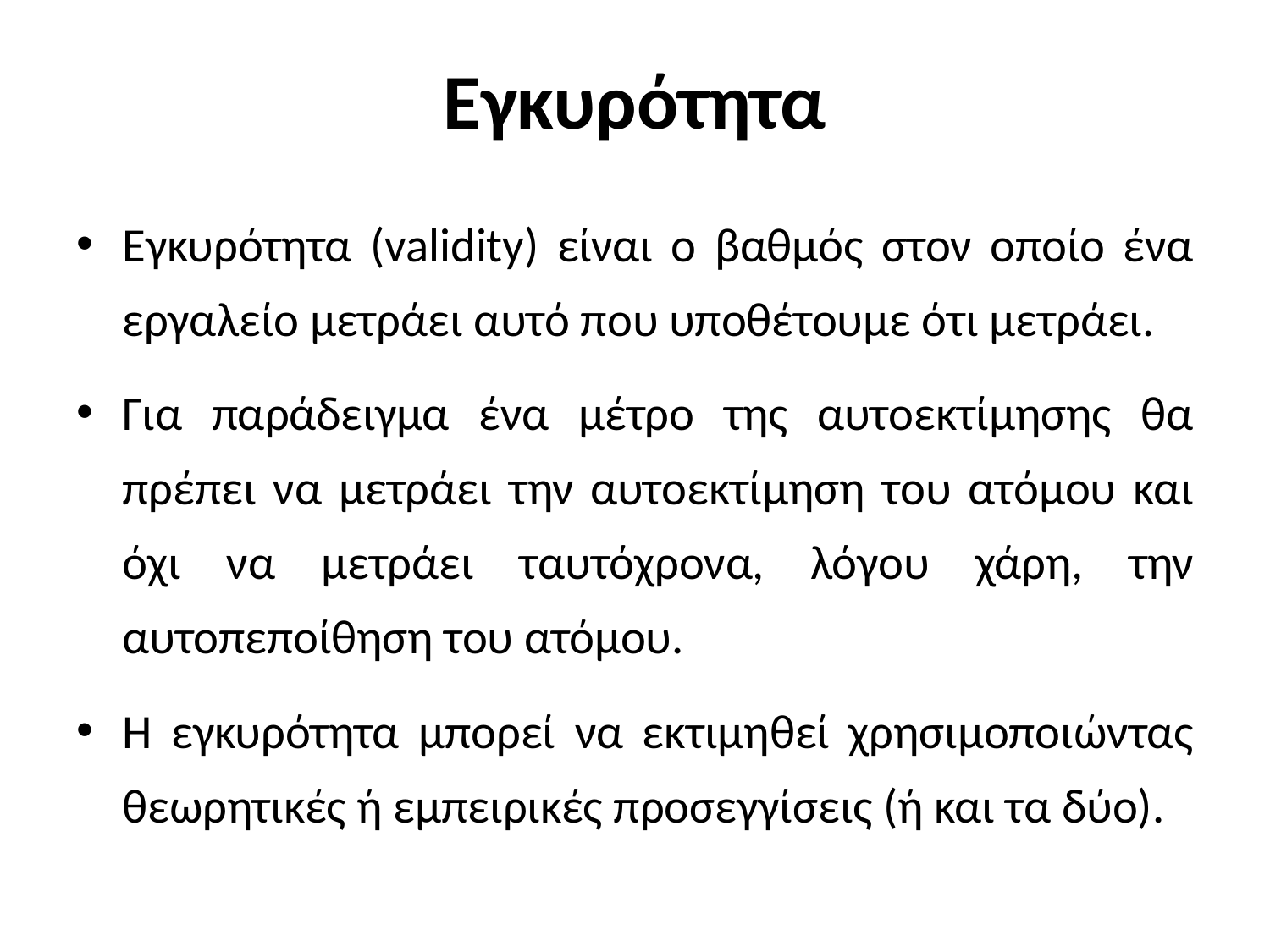

# Εγκυρότητα
Εγκυρότητα (validity) είναι ο βαθμός στον οποίο ένα εργαλείο μετράει αυτό πoυ υποθέτουμε ότι μετράει.
Για παράδειγμα ένα μέτρο της αυτοεκτίμησης θα πρέπει να μετράει την αυτοεκτίμηση του ατόμου και όχι να μετράει ταυτόχρονα, λόγου χάρη, την αυτοπεποίθηση του ατόμου.
Η εγκυρότητα μπορεί να εκτιμηθεί χρησιμοποιώντας θεωρητικές ή εμπειρικές προσεγγίσεις (ή και τα δύο).